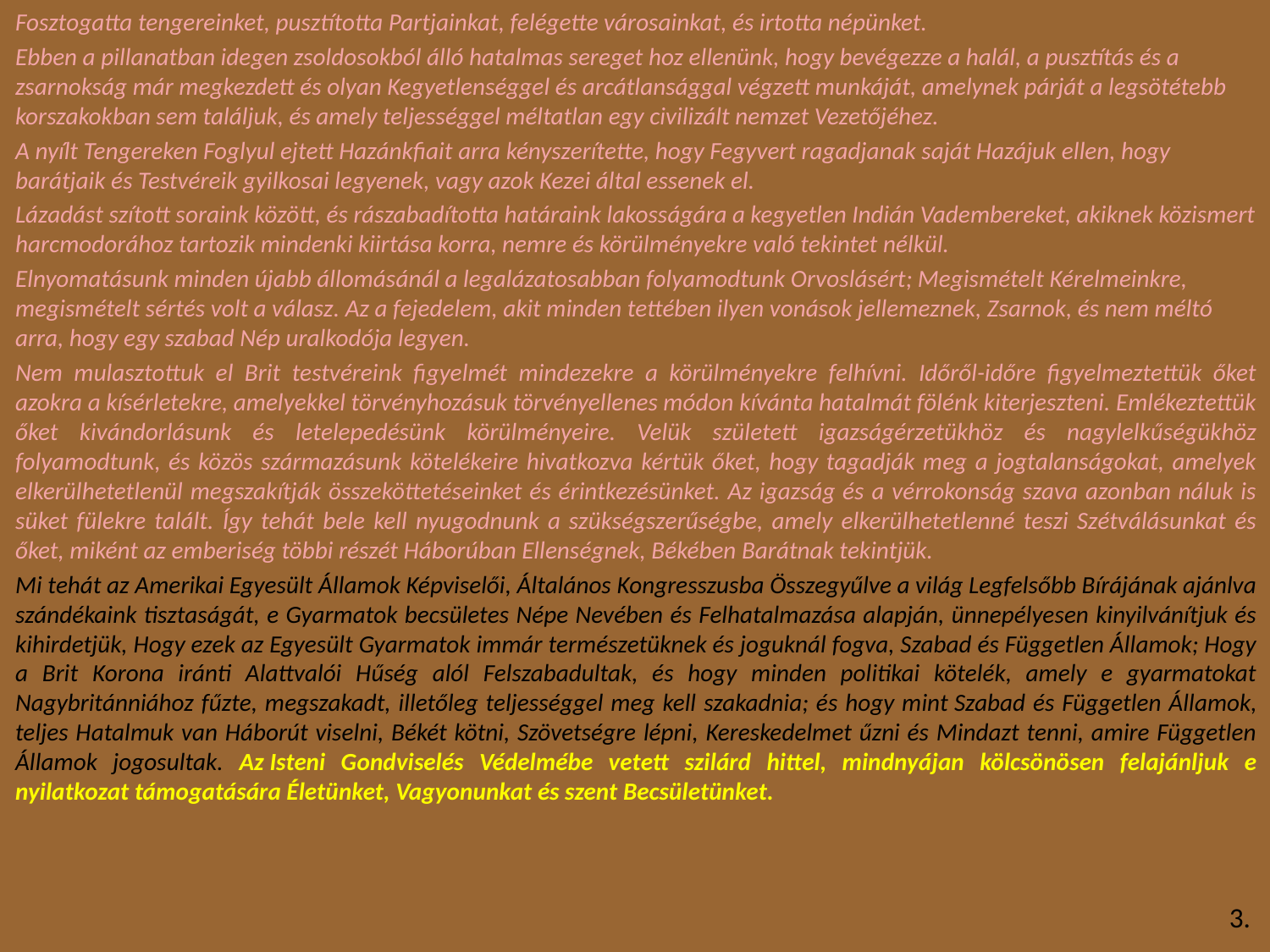

Fosztogatta tengereinket, pusztította Partjainkat, felégette városainkat, és irtotta népünket.
Ebben a pillanatban idegen zsoldosokból álló hatalmas sereget hoz ellenünk, hogy bevégezze a halál, a pusztítás és a zsarnokság már megkezdett és olyan Kegyetlenséggel és arcátlansággal végzett munkáját, amelynek párját a legsötétebb korszakokban sem találjuk, és amely teljességgel méltatlan egy civilizált nemzet Vezetőjéhez.
A nyílt Tengereken Foglyul ejtett Hazánkfiait arra kényszerítette, hogy Fegyvert ragadjanak saját Hazájuk ellen, hogy barátjaik és Testvéreik gyilkosai legyenek, vagy azok Kezei által essenek el.
Lázadást szított soraink között, és rászabadította határaink lakosságára a kegyetlen Indián Vadembereket, akiknek közismert harcmodorához tartozik mindenki kiirtása korra, nemre és körülményekre való tekintet nélkül.
Elnyomatásunk minden újabb állomásánál a legalázatosabban folyamodtunk Orvoslásért; Megismételt Kérelmeinkre, megismételt sértés volt a válasz. Az a fejedelem, akit minden tettében ilyen vonások jellemeznek, Zsarnok, és nem méltó arra, hogy egy szabad Nép uralkodója legyen.
Nem mulasztottuk el Brit testvéreink figyelmét mindezekre a körülményekre felhívni. Időről-időre figyelmeztettük őket azokra a kísérletekre, amelyekkel törvényhozásuk törvényellenes módon kívánta hatalmát fölénk kiterjeszteni. Emlékeztettük őket kivándorlásunk és letelepedésünk körülményeire. Velük született igazságérzetükhöz és nagylelkűségükhöz folyamodtunk, és közös származásunk kötelékeire hivatkozva kértük őket, hogy tagadják meg a jogtalanságokat, amelyek elkerülhetetlenül megszakítják összeköttetéseinket és érintkezésünket. Az igazság és a vérrokonság szava azonban náluk is süket fülekre talált. Így tehát bele kell nyugodnunk a szükségszerűségbe, amely elkerülhetetlenné teszi Szétválásunkat és őket, miként az emberiség többi részét Háborúban Ellenségnek, Békében Barátnak tekintjük.
Mi tehát az Amerikai Egyesült Államok Képviselői, Általános Kongresszusba Összegyűlve a világ Legfelsőbb Bírájának ajánlva szándékaink tisztaságát, e Gyarmatok becsületes Népe Nevében és Felhatalmazása alapján, ünnepélyesen kinyilvánítjuk és kihirdetjük, Hogy ezek az Egyesült Gyarmatok immár természetüknek és joguknál fogva, Szabad és Független Államok; Hogy a Brit Korona iránti Alattvalói Hűség alól Felszabadultak, és hogy minden politikai kötelék, amely e gyarmatokat Nagybritánniához fűzte, megszakadt, illetőleg teljességgel meg kell szakadnia; és hogy mint Szabad és Független Államok, teljes Hatalmuk van Háborút viselni, Békét kötni, Szövetségre lépni, Kereskedelmet űzni és Mindazt tenni, amire Független Államok jogosultak. Az Isteni Gondviselés Védelmébe vetett szilárd hittel, mindnyájan kölcsönösen felajánljuk e nyilatkozat támogatására Életünket, Vagyonunkat és szent Becsületünket.
# 3.